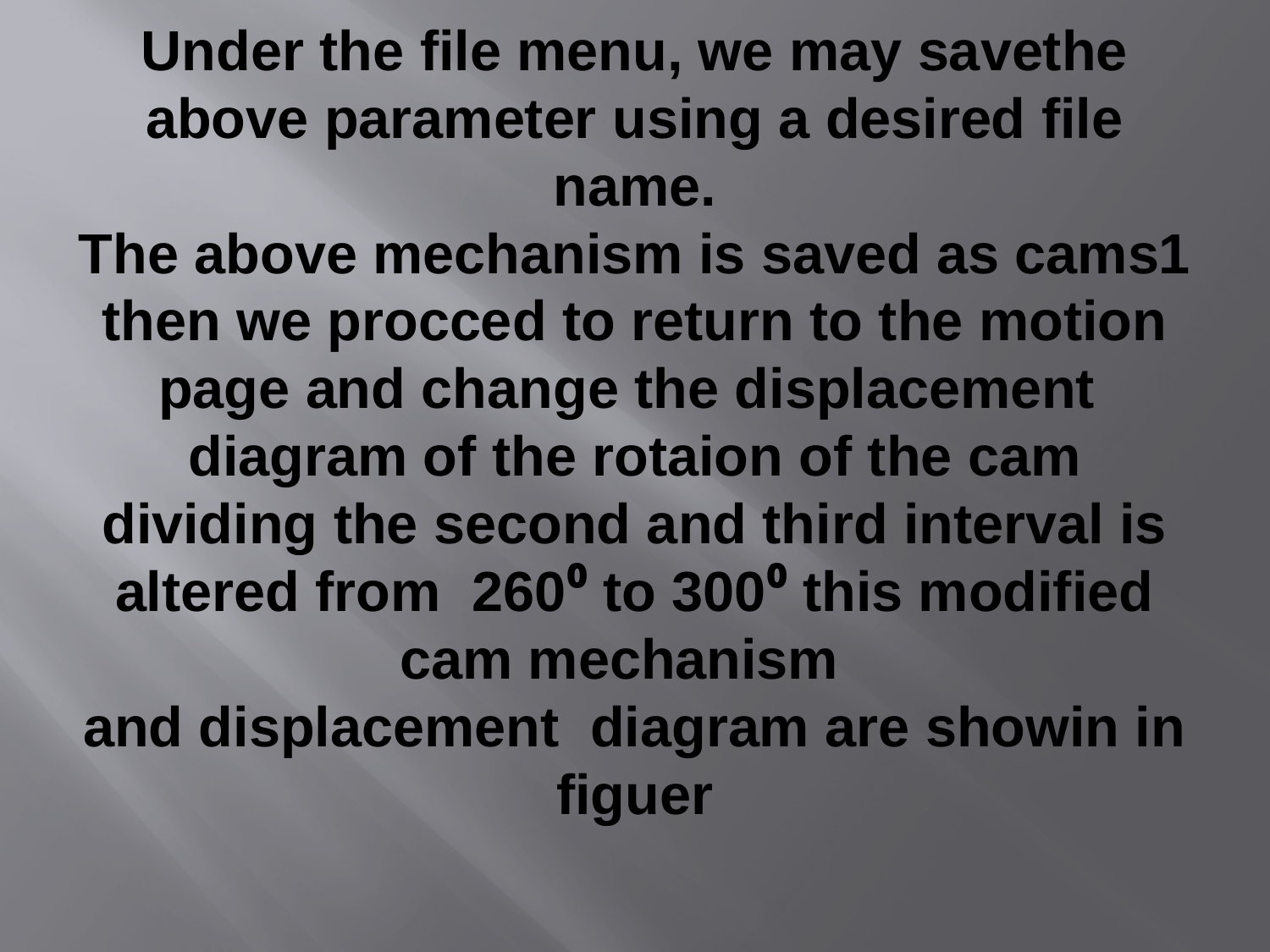

# Under the file menu, we may savethe above parameter using a desired file name. The above mechanism is saved as cams1 then we procced to return to the motion page and change the displacement  diagram of the rotaion of the cam dividing the second and third interval is altered from  260⁰ to 300⁰ this modified cam mechanism and displacement  diagram are showin in figuer